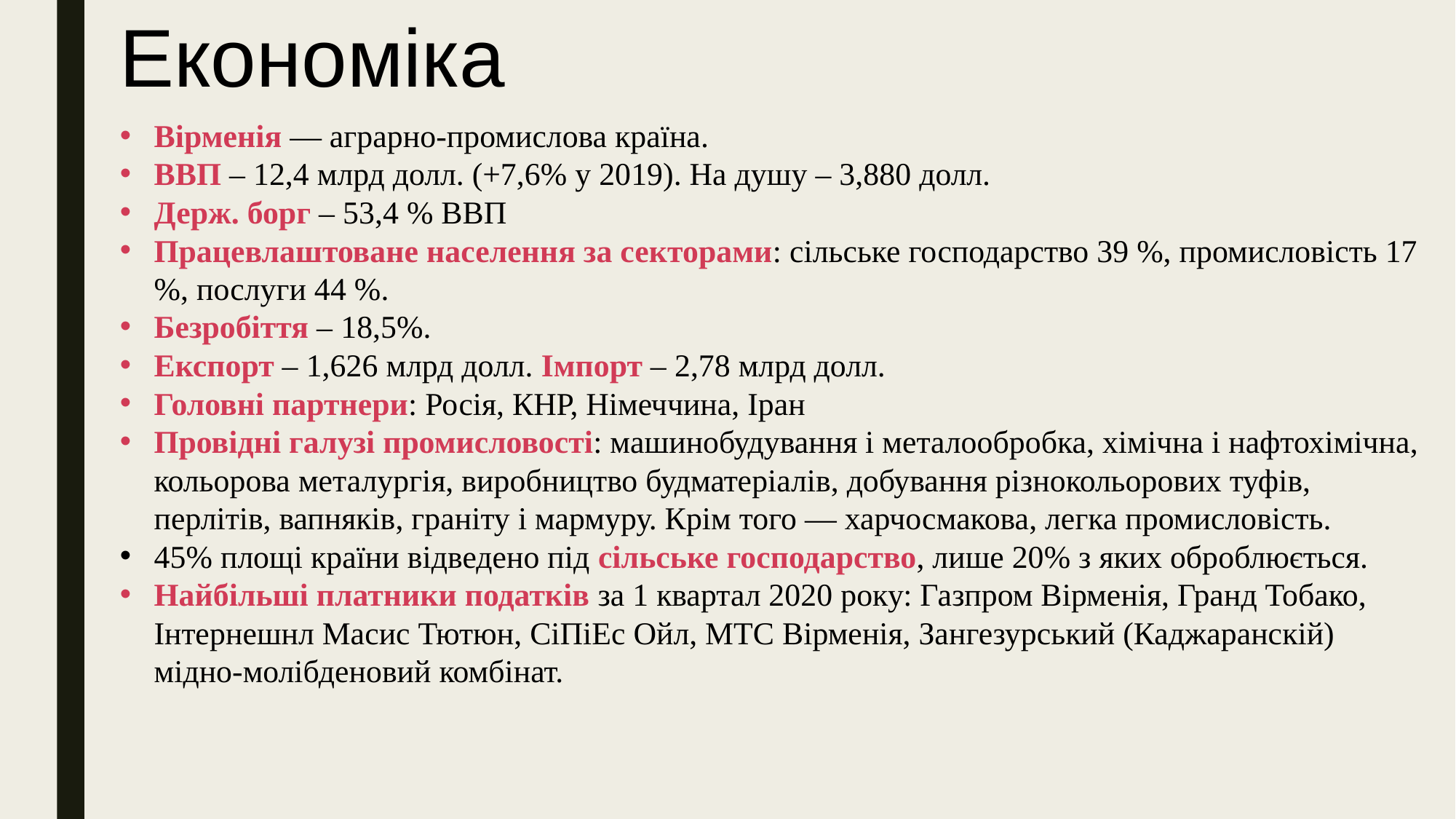

Економіка
Вірменія — аграрно-промислова країна.
ВВП – 12,4 млрд долл. (+7,6% у 2019). На душу – 3,880 долл.
Держ. борг – 53,4 % ВВП
Працевлаштоване населення за секторами: сільське господарство 39 %, промисловість 17 %, послуги 44 %.
Безробіття – 18,5%.
Експорт – 1,626 млрд долл. Імпорт – 2,78 млрд долл.
Головні партнери: Росія, КНР, Німеччина, Іран
Провідні галузі промисловості: машинобудування і металообробка, хімічна і нафтохімічна, кольорова металургія, виробництво будматеріалів, добування різнокольорових туфів, перлітів, вапняків, граніту і мармуру. Крім того — харчосмакова, легка промисловість.
45% площі країни відведено під сільське господарство, лише 20% з яких оброблюється.
Найбільші платники податків за 1 квартал 2020 року: Газпром Вірменія, Гранд Тобако, Інтернешнл Масис Тютюн, СіПіЕс Ойл, МТС Вірменія, Зангезурський (Каджаранскій) мідно-молібденовий комбінат.